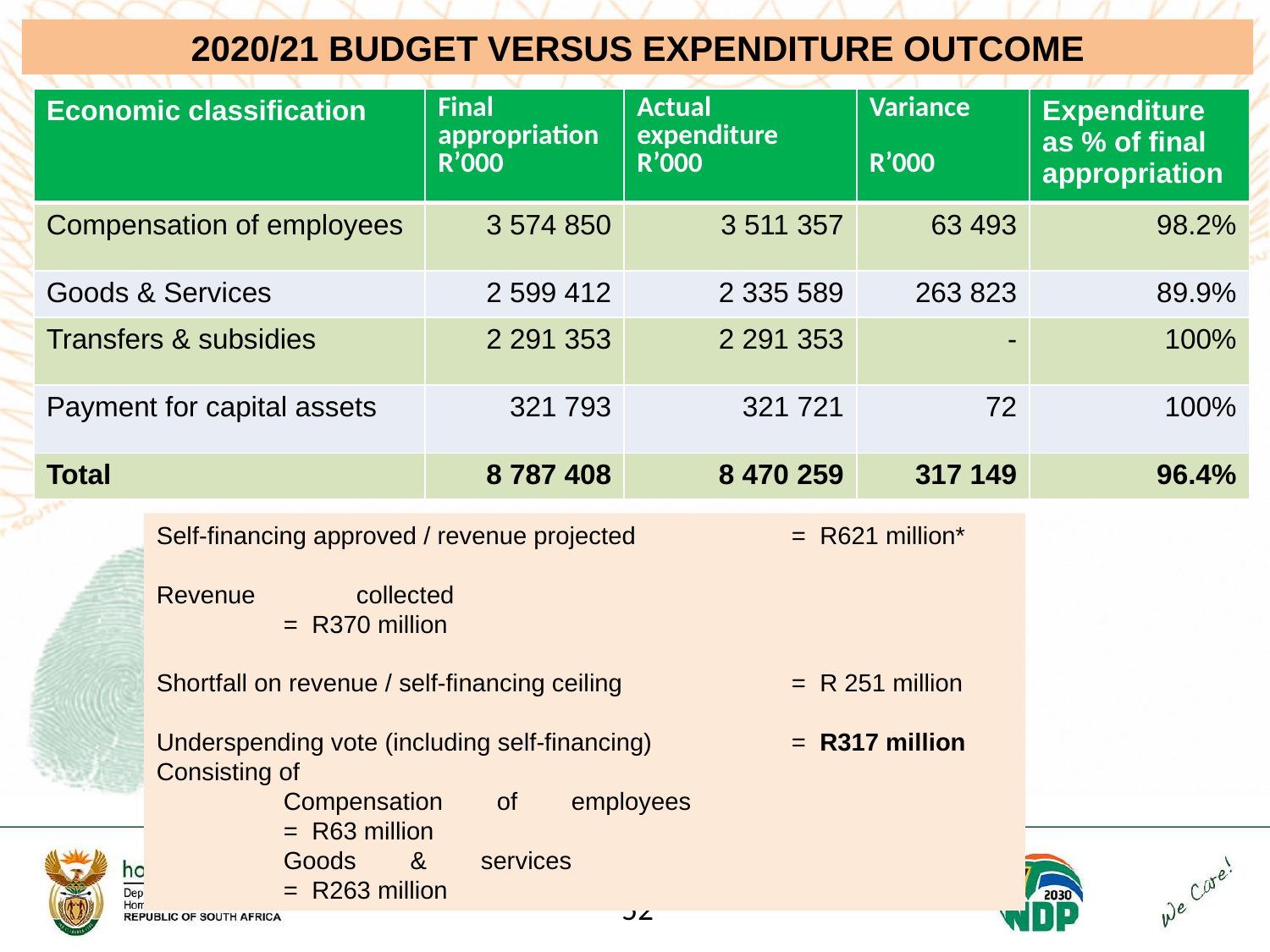

2020/21 BUDGET VERSUS EXPENDITURE OUTCOME
| Economic classification | Final appropriation R’000 | Actual expenditure R’000 | Variance R’000 | Expenditure as % of final appropriation |
| --- | --- | --- | --- | --- |
| Compensation of employees | 3 574 850 | 3 511 357 | 63 493 | 98.2% |
| Goods & Services | 2 599 412 | 2 335 589 | 263 823 | 89.9% |
| Transfers & subsidies | 2 291 353 | 2 291 353 | - | 100% |
| Payment for capital assets | 321 793 | 321 721 | 72 | 100% |
| Total | 8 787 408 | 8 470 259 | 317 149 | 96.4% |
Self-financing approved / revenue projected		=  R621 million*

Revenue collected						=  R370 million

Shortfall on revenue / self-financing ceiling		=  R 251 million

Underspending vote (including self-financing)		=  R317 million
Consisting of
	Compensation of employees				=  R63 million
	Goods & services					=  R263 million
52